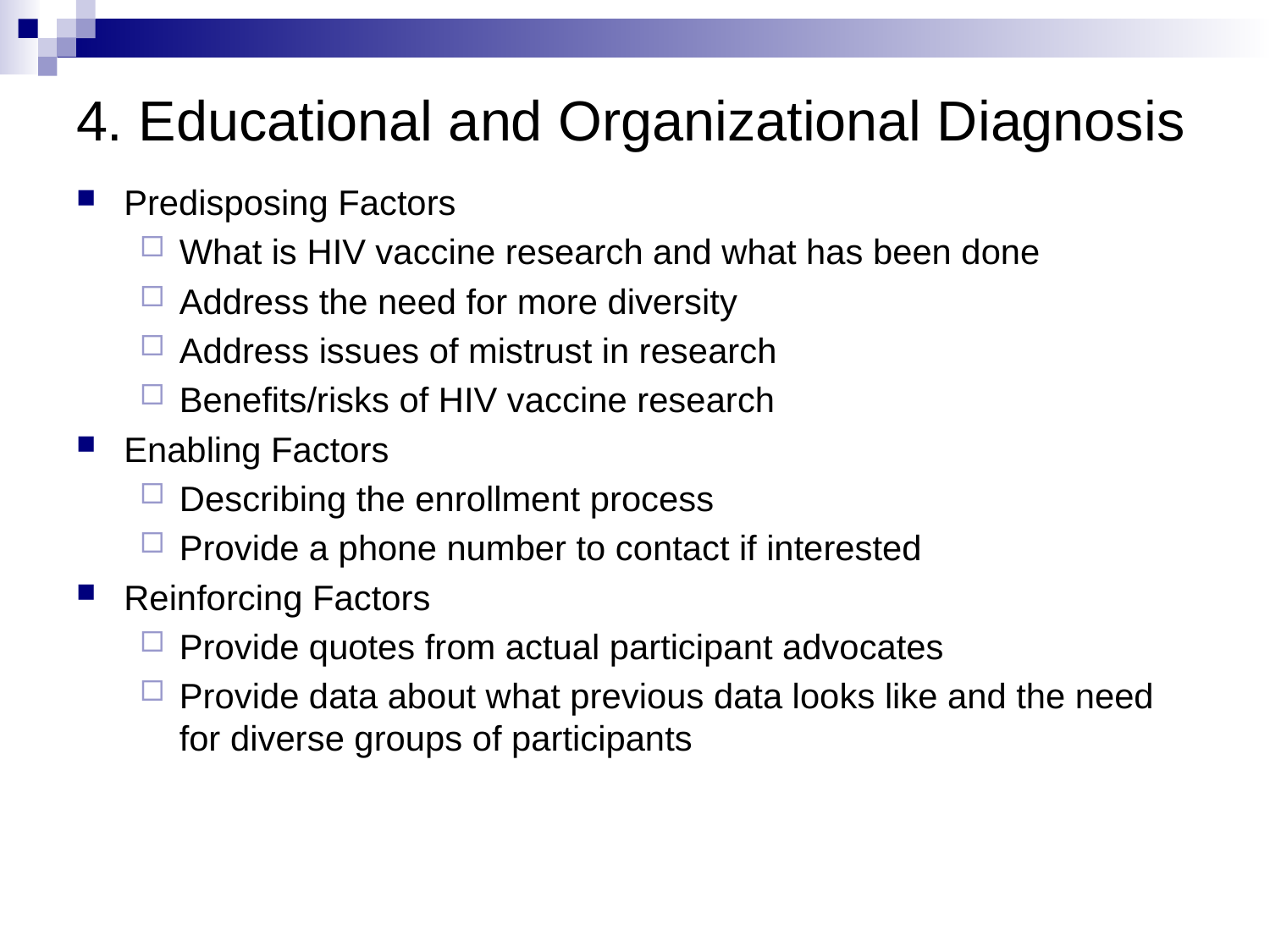

# 4. Educational and Organizational Diagnosis
Predisposing Factors
What is HIV vaccine research and what has been done
Address the need for more diversity
Address issues of mistrust in research
Benefits/risks of HIV vaccine research
Enabling Factors
Describing the enrollment process
Provide a phone number to contact if interested
Reinforcing Factors
Provide quotes from actual participant advocates
Provide data about what previous data looks like and the need for diverse groups of participants